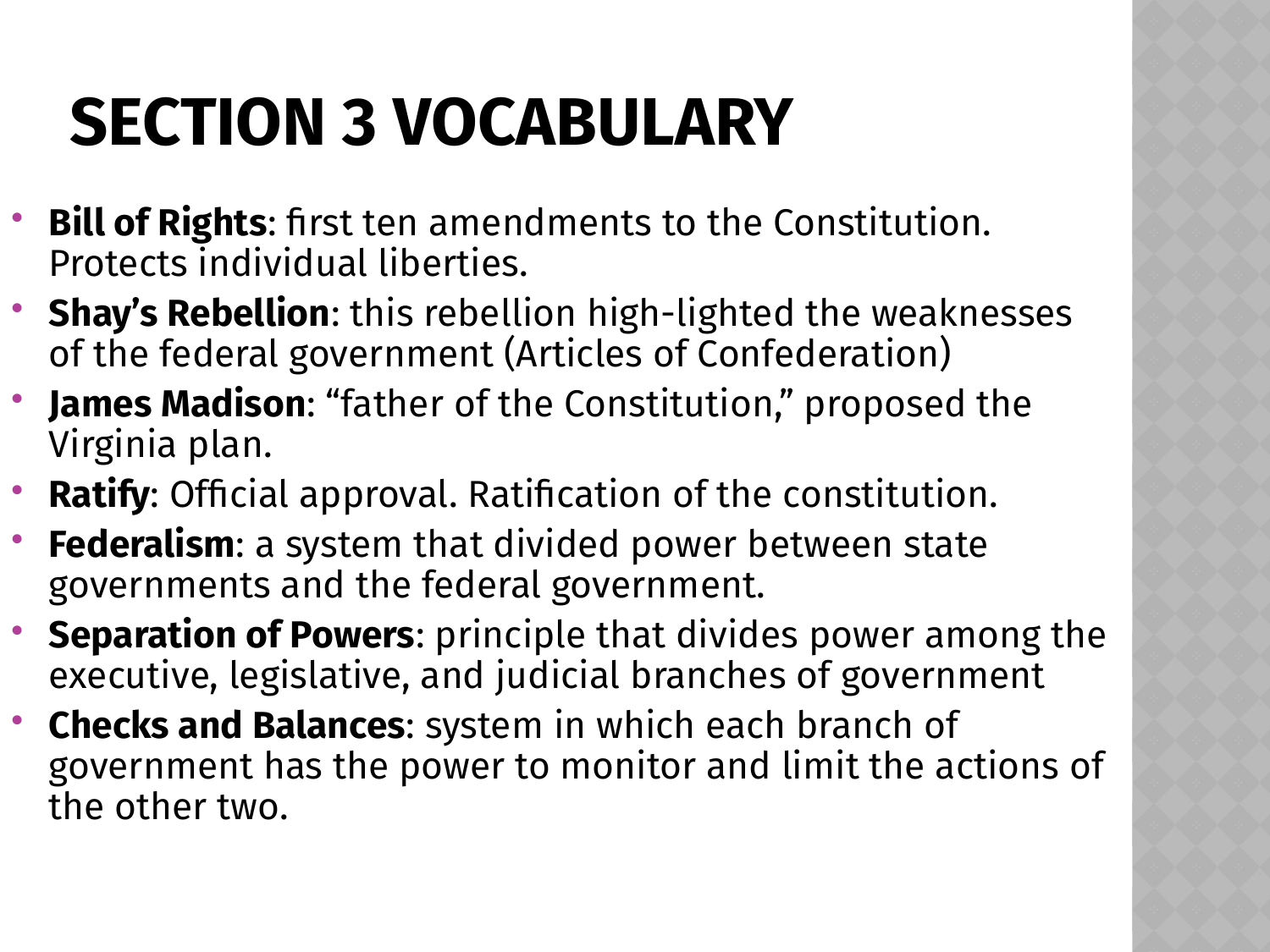

# Section 3 Vocabulary
Bill of Rights: first ten amendments to the Constitution. Protects individual liberties.
Shay’s Rebellion: this rebellion high-lighted the weaknesses of the federal government (Articles of Confederation)
James Madison: “father of the Constitution,” proposed the Virginia plan.
Ratify: Official approval. Ratification of the constitution.
Federalism: a system that divided power between state governments and the federal government.
Separation of Powers: principle that divides power among the executive, legislative, and judicial branches of government
Checks and Balances: system in which each branch of government has the power to monitor and limit the actions of the other two.